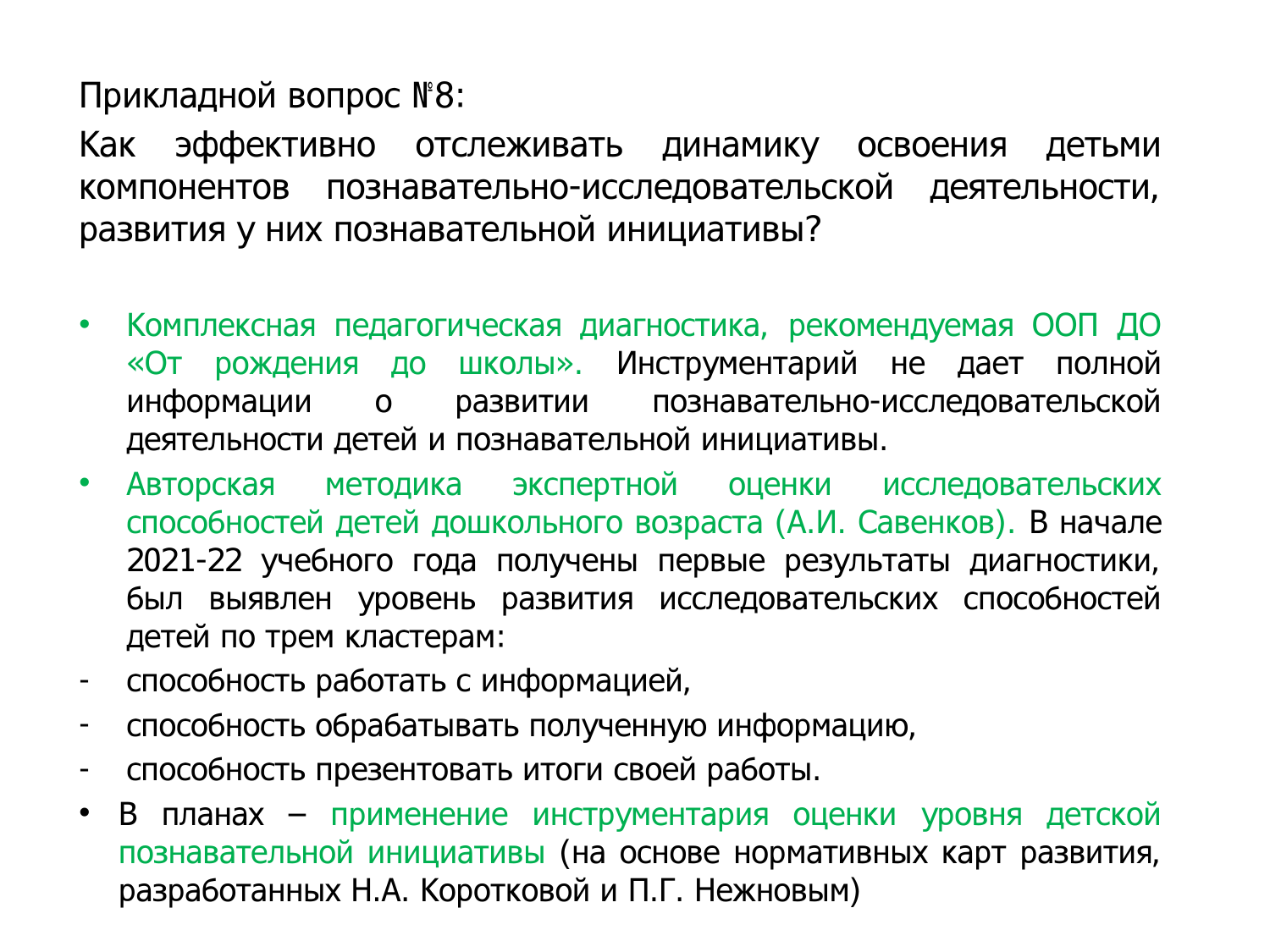

Прикладной вопрос №8:
Как эффективно отслеживать динамику освоения детьми компонентов познавательно-исследовательской деятельности, развития у них познавательной инициативы?

Комплексная педагогическая диагностика, рекомендуемая ООП ДО «От рождения до школы». Инструментарий не дает полной информации о развитии познавательно-исследовательской деятельности детей и познавательной инициативы.
Авторская методика экспертной оценки исследовательских способностей детей дошкольного возраста (А.И. Савенков). В начале 2021-22 учебного года получены первые результаты диагностики, был выявлен уровень развития исследовательских способностей детей по трем кластерам:
способность работать с информацией,
способность обрабатывать полученную информацию,
способность презентовать итоги своей работы.
В планах – применение инструментария оценки уровня детской познавательной инициативы (на основе нормативных карт развития, разработанных Н.А. Коротковой и П.Г. Нежновым)